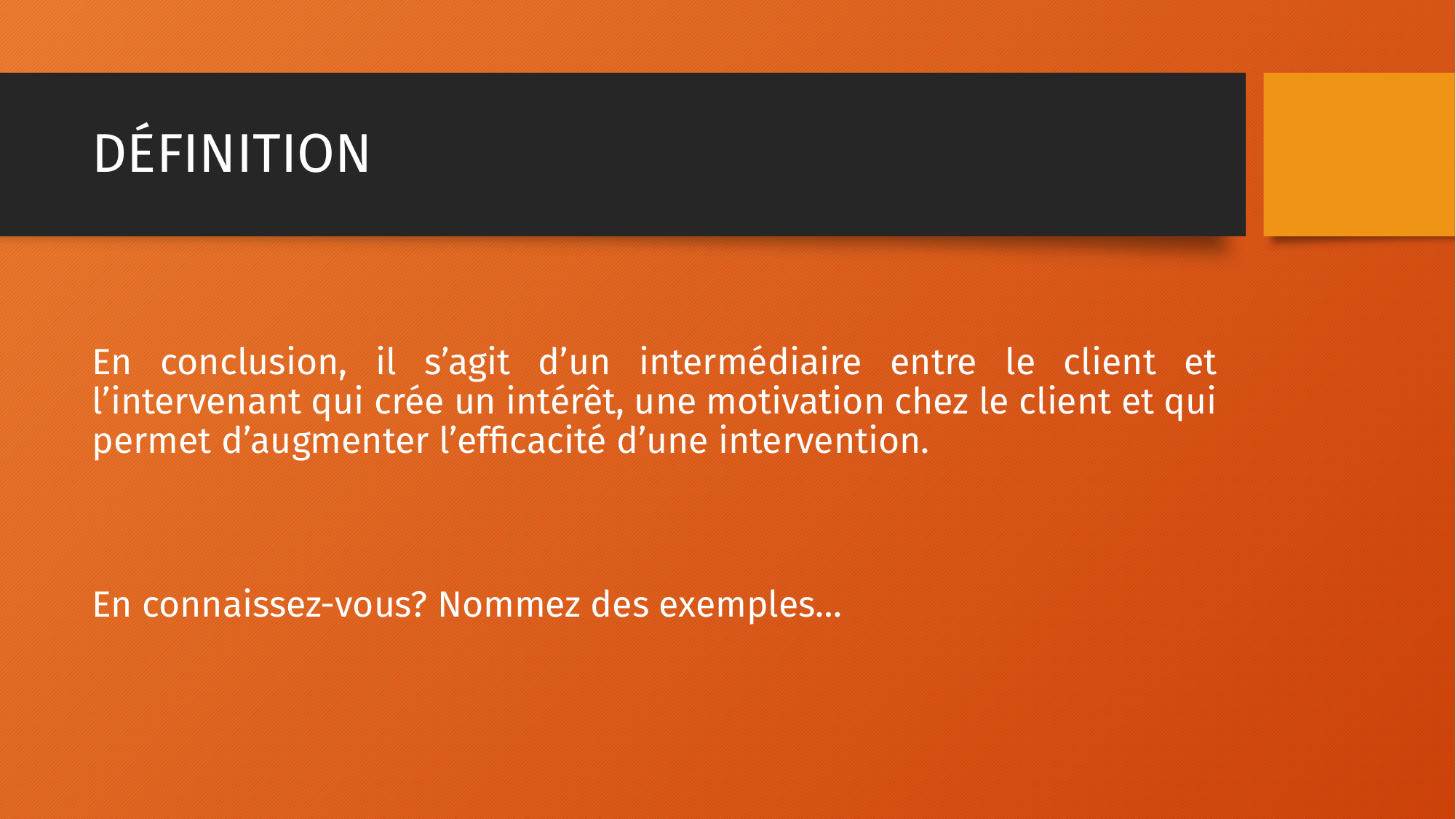

# DÉFINITION

En conclusion, il s’agit d’un intermédiaire entre le client et l’intervenant qui crée un intérêt, une motivation chez le client et qui permet d’augmenter l’efficacité d’une intervention.

En connaissez-vous? Nommez des exemples…